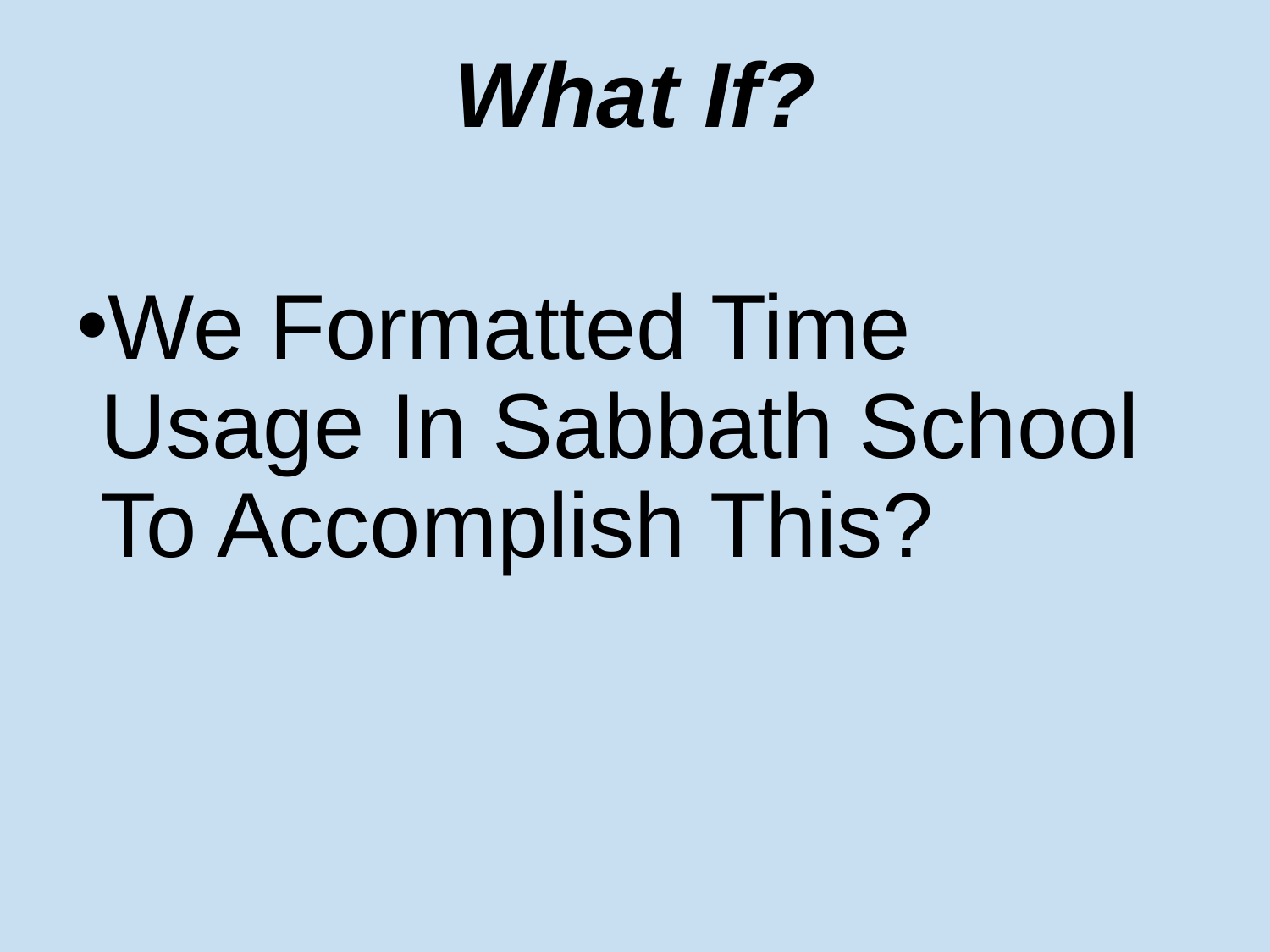

# What If?

We Formatted Time Usage In Sabbath School To Accomplish This?